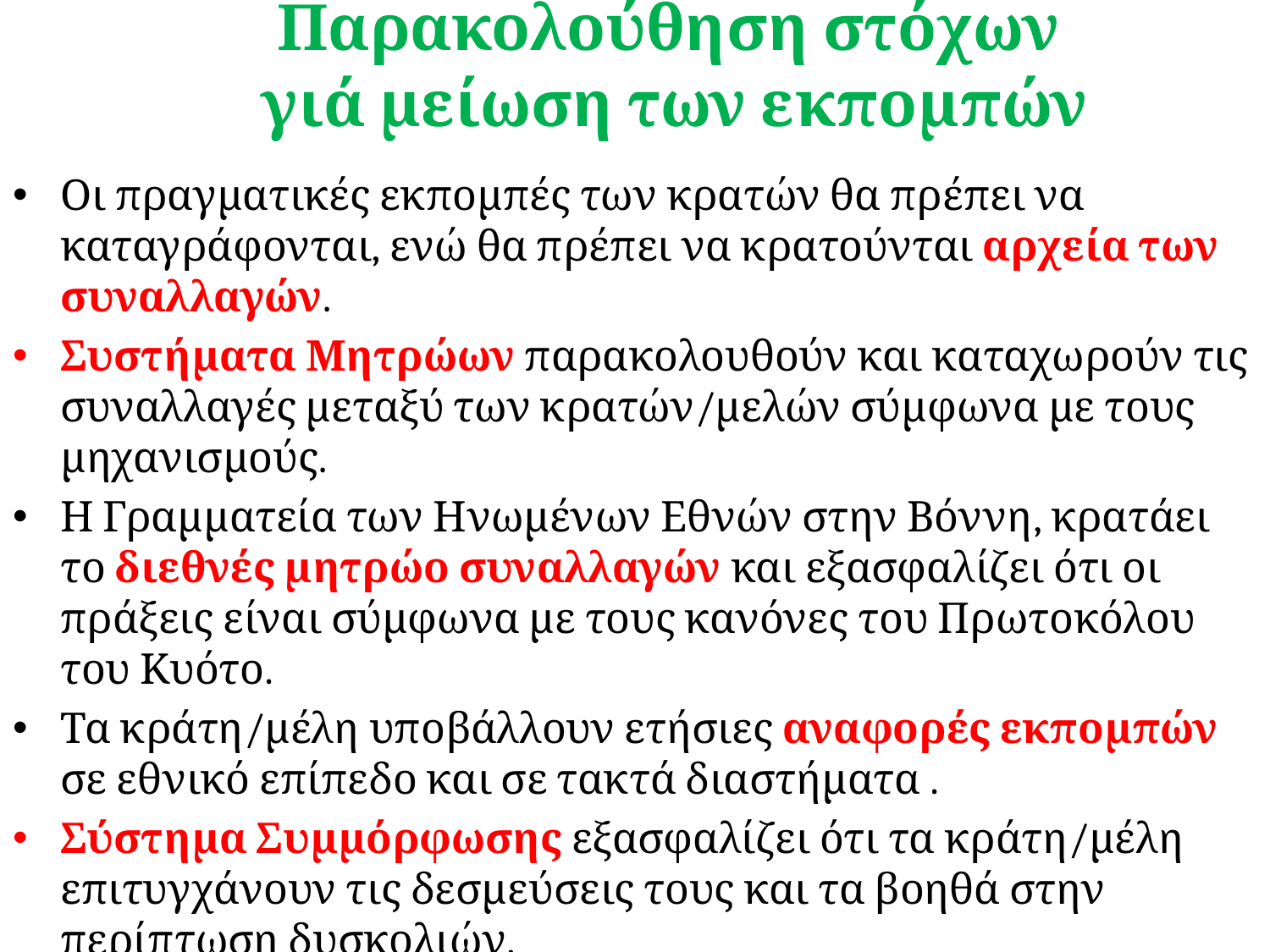

# Παρακολούθηση στόχων γιά μείωση των εκπομπών
Οι πραγματικές εκπομπές των κρατών θα πρέπει να καταγράφονται, ενώ θα πρέπει να κρατούνται αρχεία των συναλλαγών.
Συστήματα Μητρώων παρακολουθούν και καταχωρούν τις συναλλαγές μεταξύ των κρατών/μελών σύμφωνα με τους μηχανισμούς.
Η Γραμματεία των Ηνωμένων Εθνών στην Βόννη, κρατάει το διεθνές μητρώο συναλλαγών και εξασφαλίζει ότι οι πράξεις είναι σύμφωνα με τους κανόνες του Πρωτοκόλου του Κυότο.
Τα κράτη/μέλη υποβάλλουν ετήσιες αναφορές εκπομπών σε εθνικό επίπεδο και σε τακτά διαστήματα .
Σύστημα Συμμόρφωσης εξασφαλίζει ότι τα κράτη/μέλη επιτυγχάνουν τις δεσμεύσεις τους και τα βοηθά στην περίπτωση δυσκολιών.